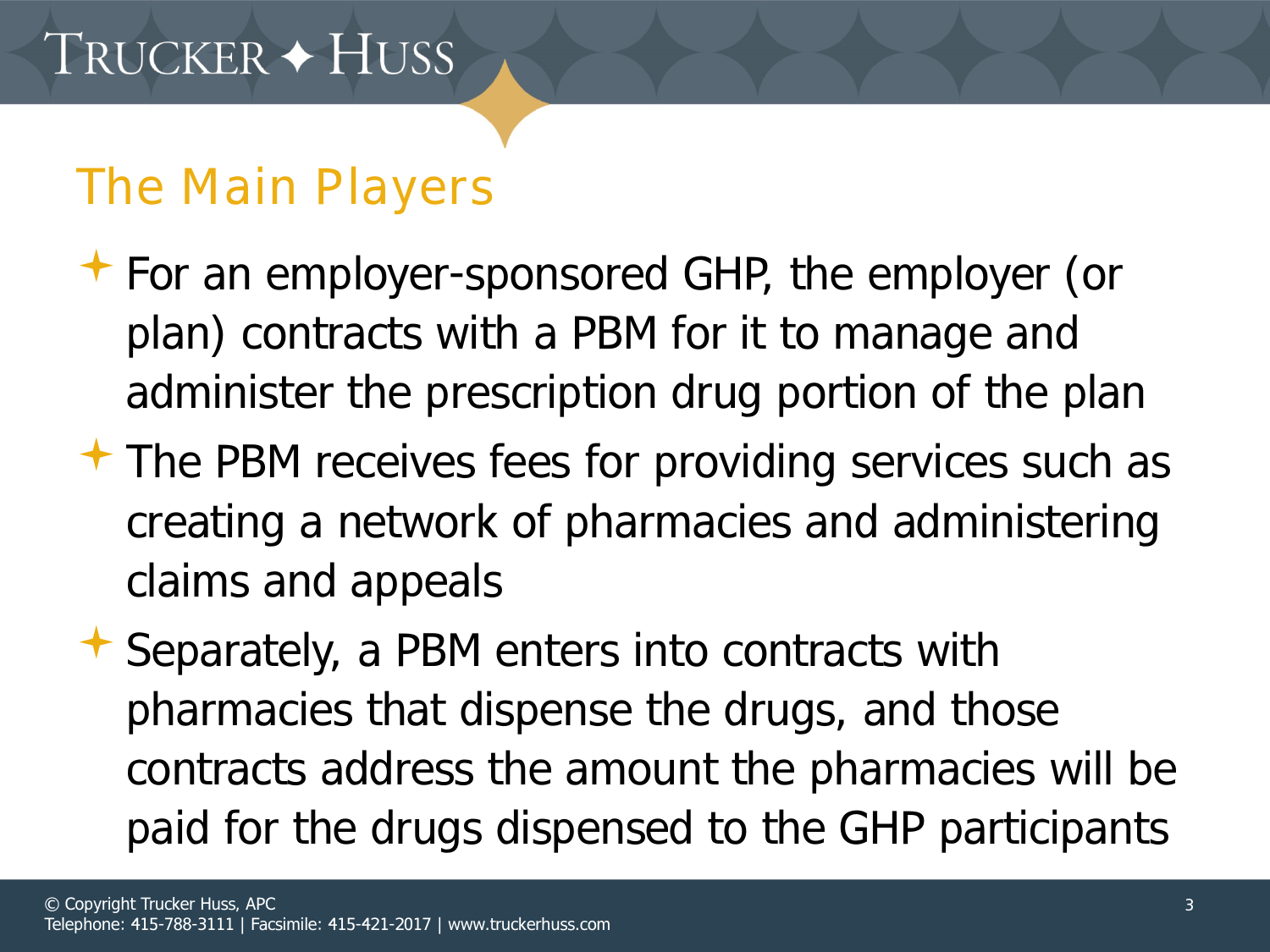

# The Main Players
For an employer-sponsored GHP, the employer (or plan) contracts with a PBM for it to manage and administer the prescription drug portion of the plan
The PBM receives fees for providing services such as creating a network of pharmacies and administering claims and appeals
Separately, a PBM enters into contracts with pharmacies that dispense the drugs, and those contracts address the amount the pharmacies will be paid for the drugs dispensed to the GHP participants
© Copyright Trucker Huss, APC
Telephone: 415-788-3111 | Facsimile: 415-421-2017 | www.truckerhuss.com
3